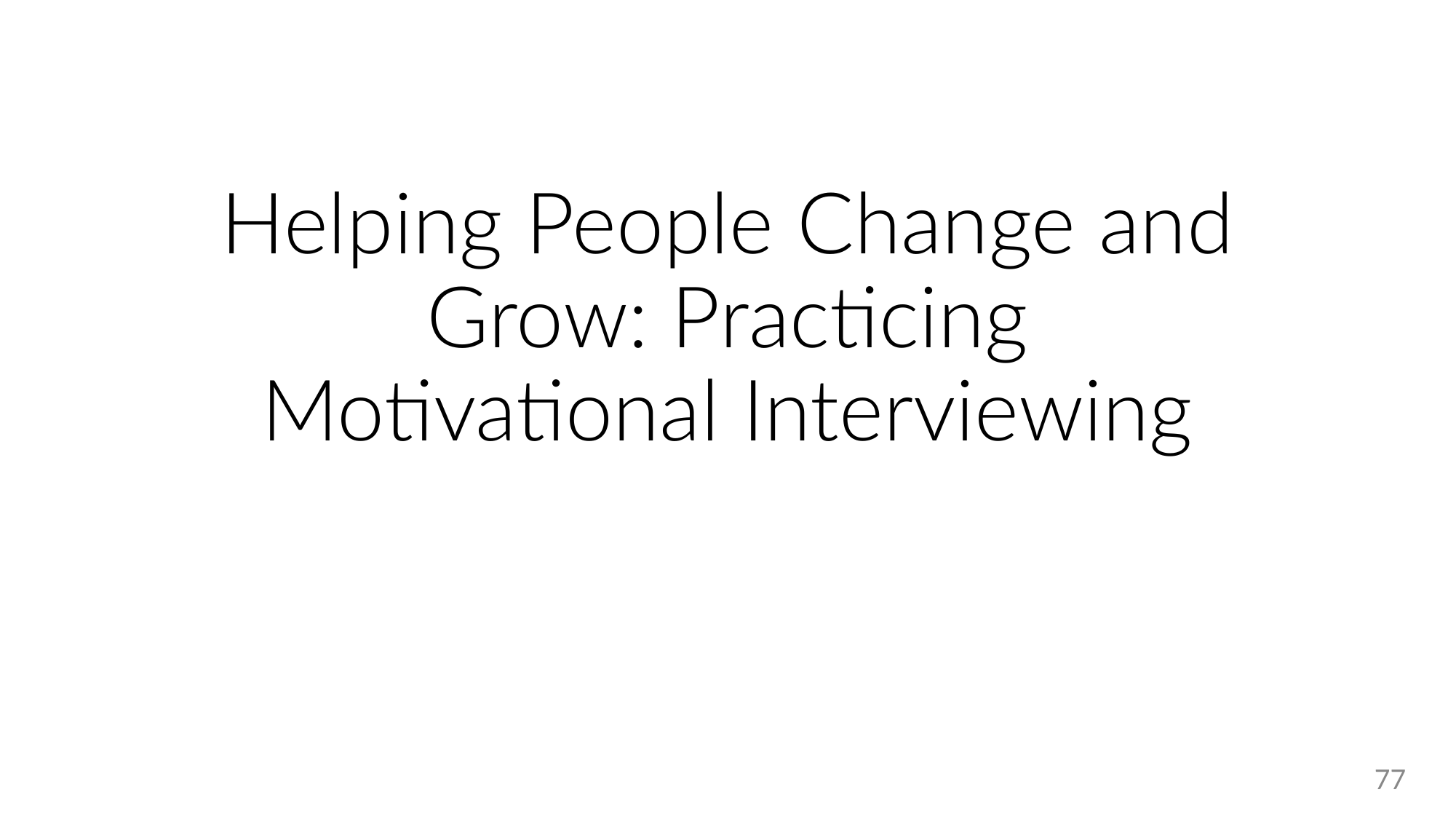

Helping People Change and Grow: Practicing Motivational Interviewing
77